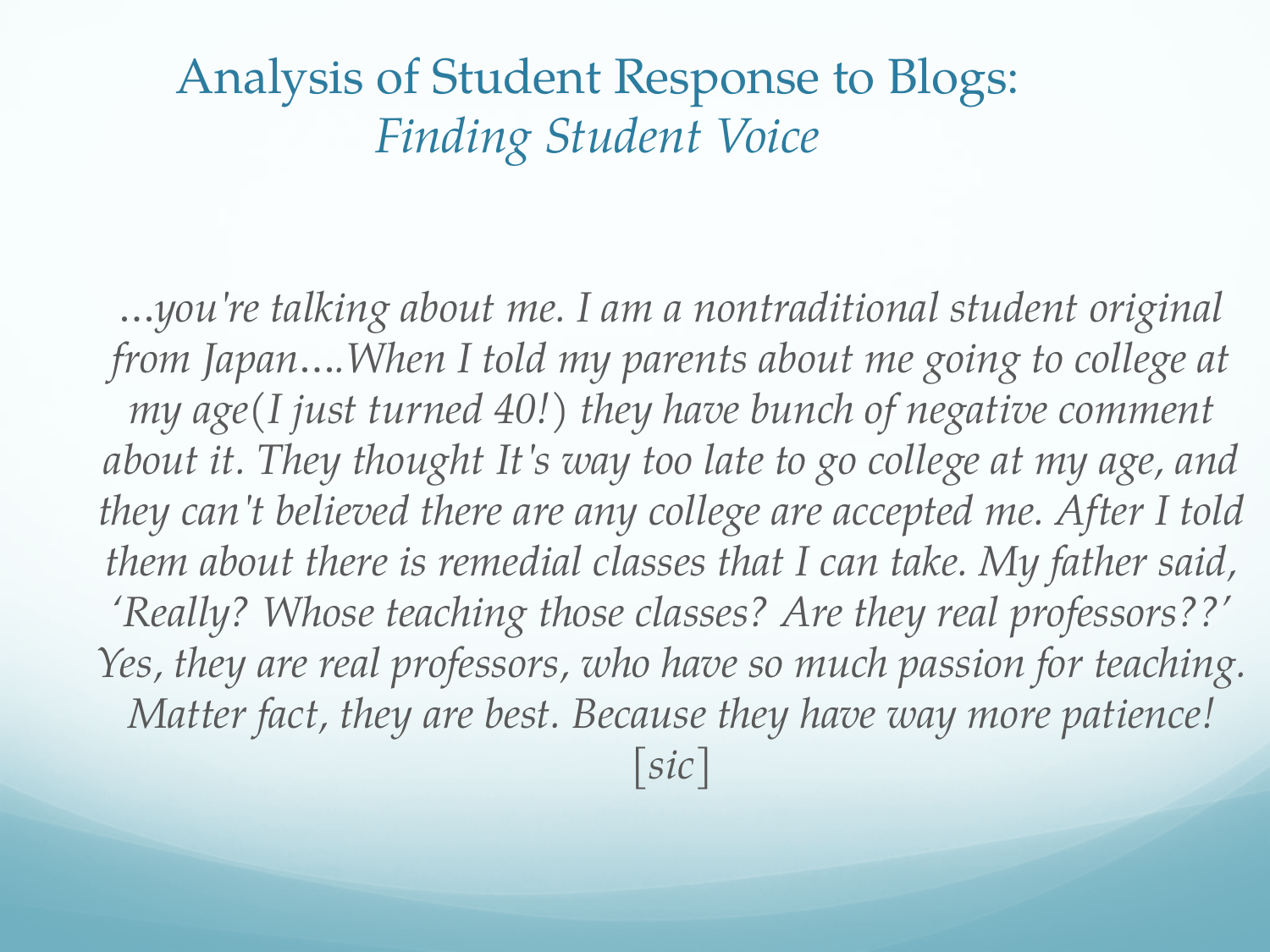

# Analysis of Student Response to Blogs: Finding Student Voice

…you're talking about me. I am a nontraditional student original from Japan….When I told my parents about me going to college at my age(I just turned 40!) they have bunch of negative comment about it. They thought It's way too late to go college at my age, and they can't believed there are any college are accepted me. After I told them about there is remedial classes that I can take. My father said, ‘Really? Whose teaching those classes? Are they real professors??’ Yes, they are real professors, who have so much passion for teaching. Matter fact, they are best. Because they have way more patience! [sic]